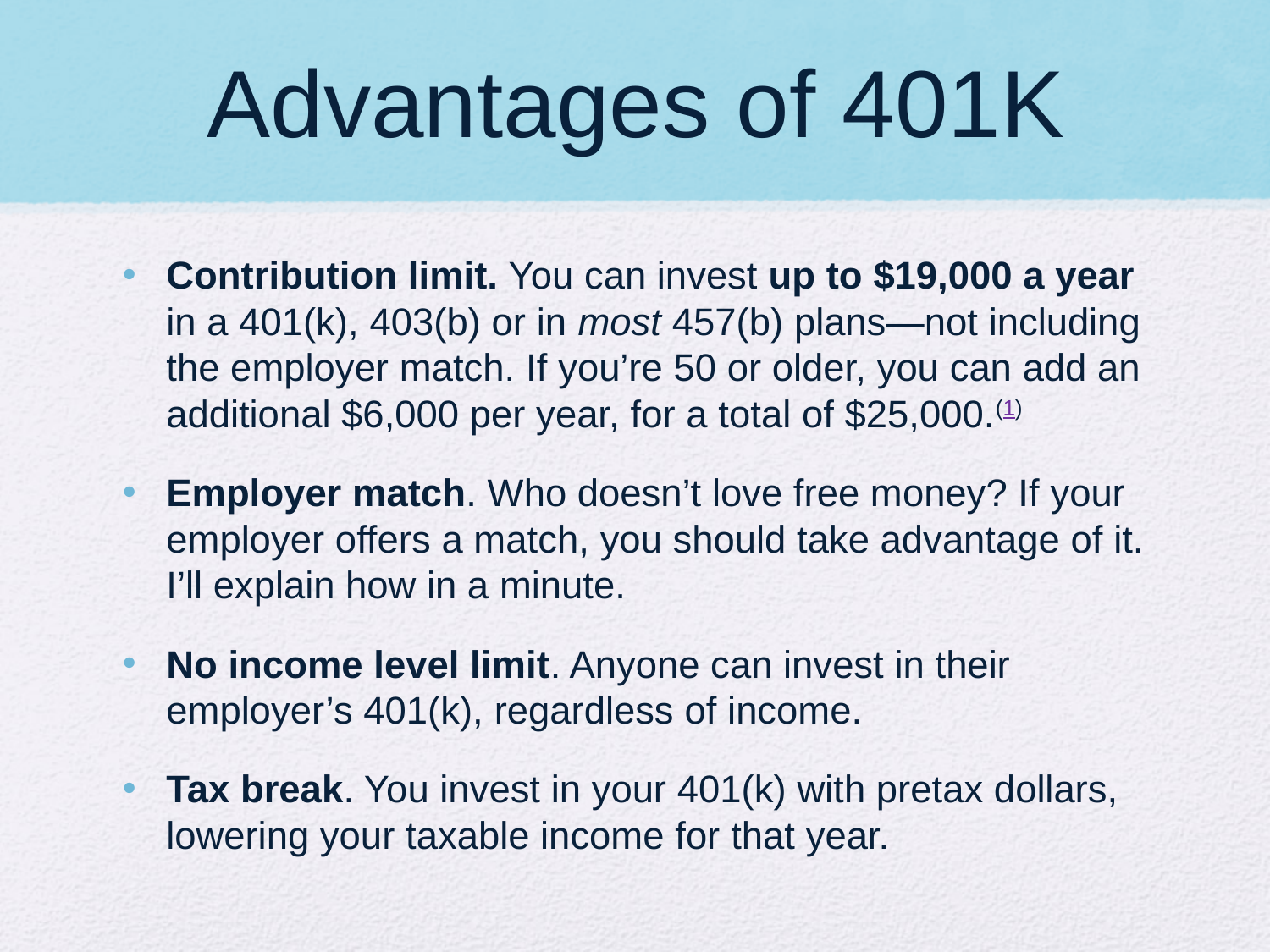

# Advantages of 401K
Contribution limit. You can invest up to $19,000 a year in a 401(k), 403(b) or in most 457(b) plans—not including the employer match. If you’re 50 or older, you can add an additional $6,000 per year, for a total of $25,000.(1)
Employer match. Who doesn’t love free money? If your employer offers a match, you should take advantage of it. I’ll explain how in a minute.
No income level limit. Anyone can invest in their employer’s 401(k), regardless of income.
Tax break. You invest in your 401(k) with pretax dollars, lowering your taxable income for that year.